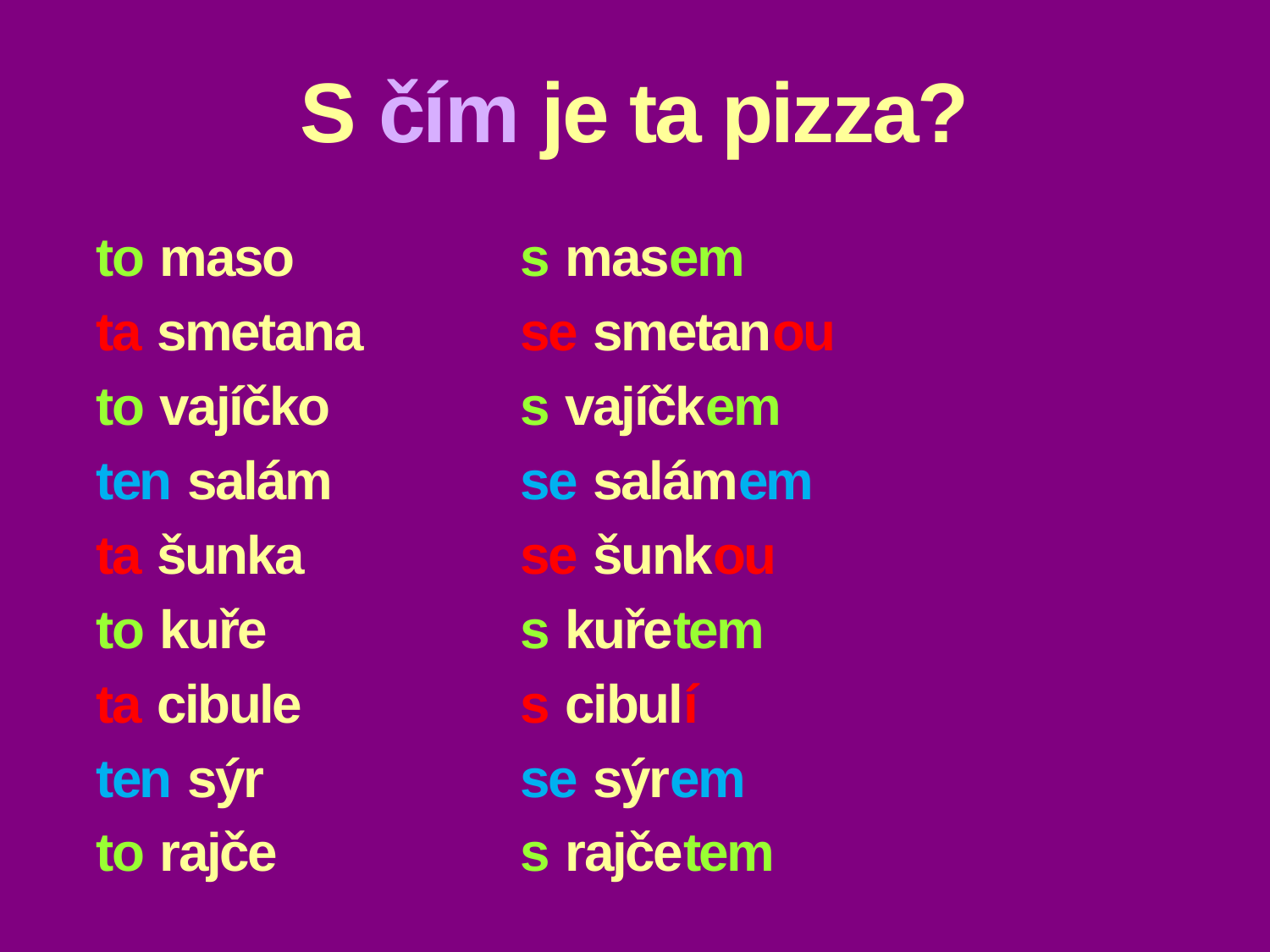

# S čím je ta pizza?
s masem
se smetanou
s vajíčkem
se salámem
se šunkou
s kuřetem
s cibulí
se sýrem
s rajčetem

to maso
ta smetana
to vajíčko
ten salám
ta šunka
to kuře
ta cibule
ten sýr
to rajče